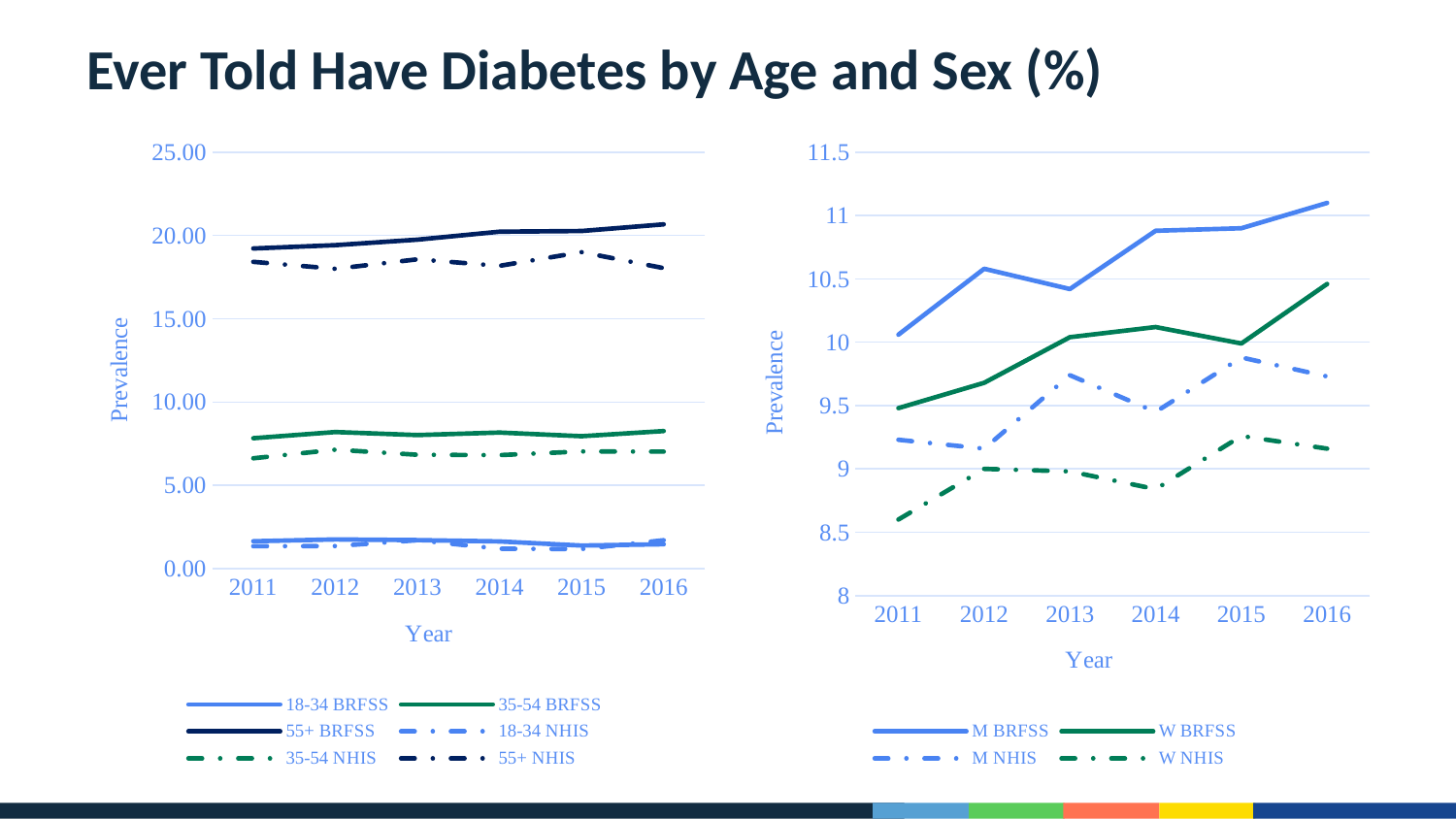

# Ever Told Have Diabetes by Age and Sex (%)

### Chart

| Category | 18-34 BRFSS | 35-54 BRFSS | 55+ BRFSS | 18-34 NHIS | 35-54 NHIS | 55+ NHIS |
|---|---|---|---|---|---|---|
| 2011 | 1.64 | 7.83 | 19.22 | 1.34 | 6.62 | 18.42 |
| 2012 | 1.75 | 8.2 | 19.42 | 1.35 | 7.14 | 18.0 |
| 2013 | 1.71 | 8.02 | 19.75 | 1.7 | 6.83 | 18.57 |
| 2014 | 1.63 | 8.17 | 20.23 | 1.19 | 6.81 | 18.18 |
| 2015 | 1.38 | 7.95 | 20.27 | 1.17 | 7.03 | 19.0 |
| 2016 | 1.46 | 8.26 | 20.67 | 1.7 | 7.02 | 18.04 |

### Chart

| Category | M BRFSS | W BRFSS | M NHIS | W NHIS |
|---|---|---|---|---|
| 2011 | 10.06 | 9.48 | 9.23 | 8.6 |
| 2012 | 10.58 | 9.68 | 9.16 | 9.0 |
| 2013 | 10.42 | 10.04 | 9.74 | 8.98 |
| 2014 | 10.88 | 10.12 | 9.45 | 8.84 |
| 2015 | 10.9 | 9.99 | 9.88 | 9.26 |
| 2016 | 11.1 | 10.46 | 9.73 | 9.16 |